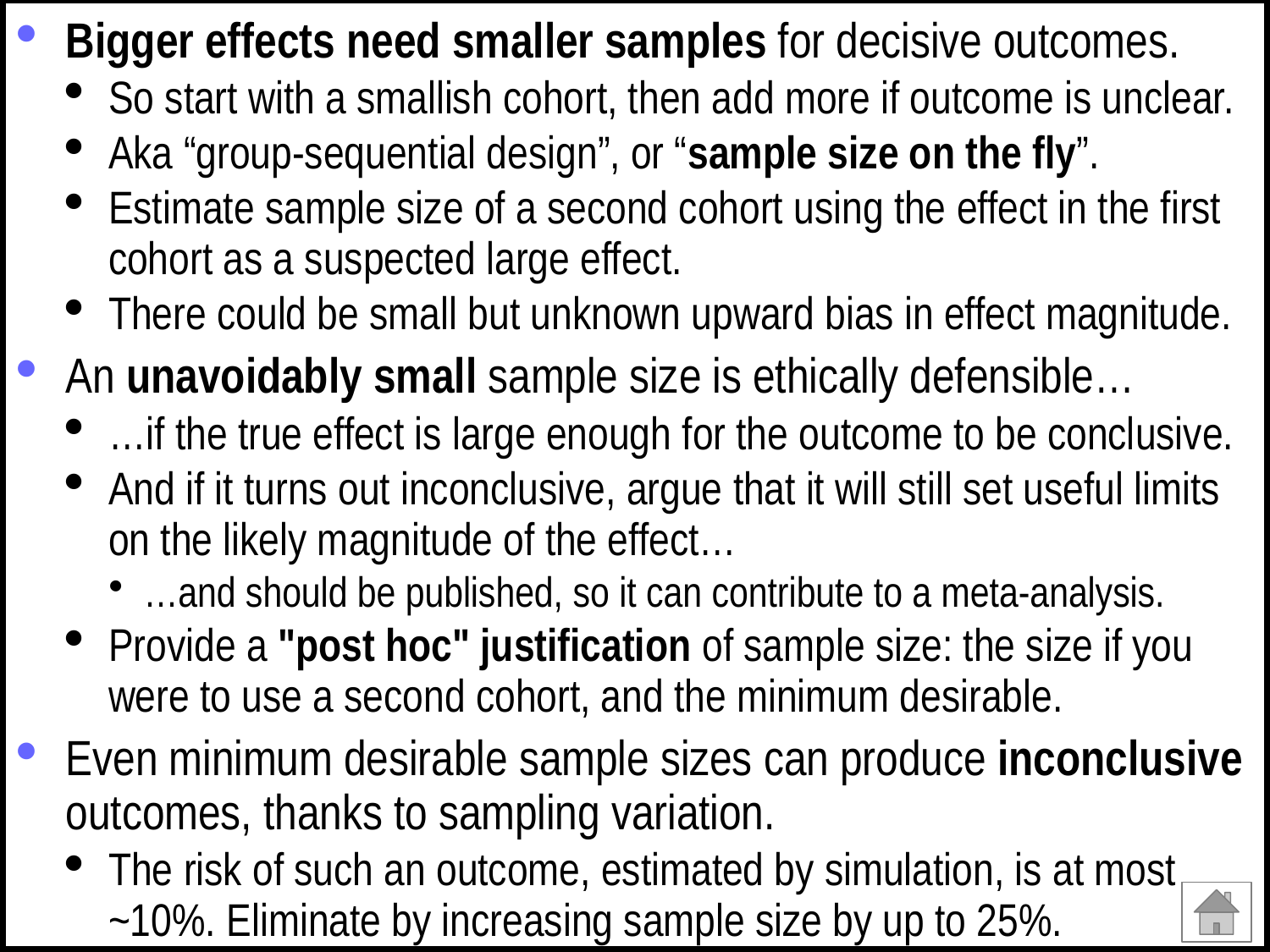

Bigger effects need smaller samples for decisive outcomes.
So start with a smallish cohort, then add more if outcome is unclear.
Aka “group-sequential design”, or “sample size on the fly”.
Estimate sample size of a second cohort using the effect in the first cohort as a suspected large effect.
There could be small but unknown upward bias in effect magnitude.
An unavoidably small sample size is ethically defensible…
…if the true effect is large enough for the outcome to be conclusive.
And if it turns out inconclusive, argue that it will still set useful limits on the likely magnitude of the effect…
…and should be published, so it can contribute to a meta-analysis.
Provide a "post hoc" justification of sample size: the size if you were to use a second cohort, and the minimum desirable.
Even minimum desirable sample sizes can produce inconclusive outcomes, thanks to sampling variation.
The risk of such an outcome, estimated by simulation, is at most ~10%. Eliminate by increasing sample size by up to 25%.